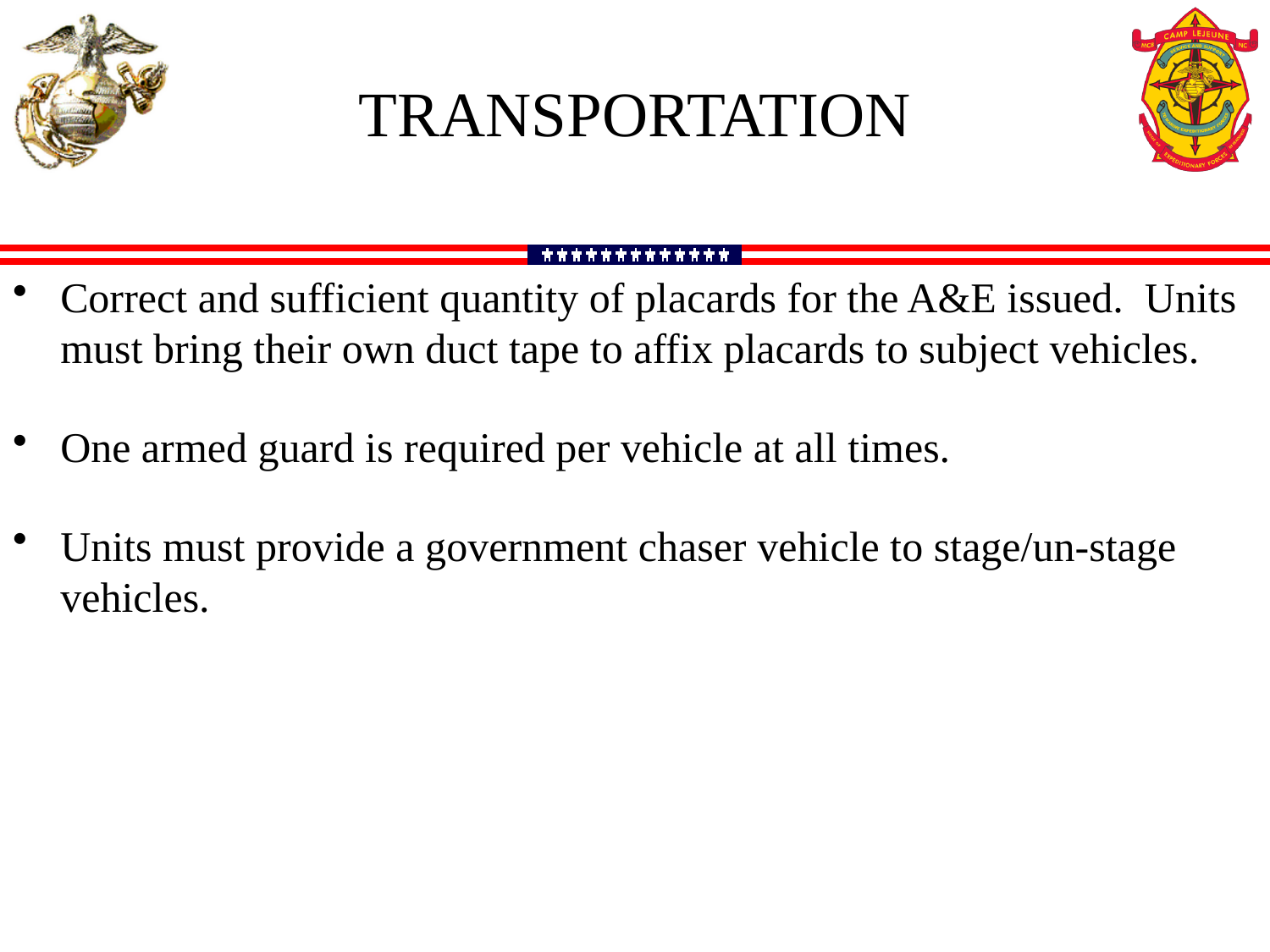

Transportation
Correct and sufficient quantity of placards for the A&E issued.  Units must bring their own duct tape to affix placards to subject vehicles.

One armed guard is required per vehicle at all times.

Units must provide a government chaser vehicle to stage/un-stage vehicles.